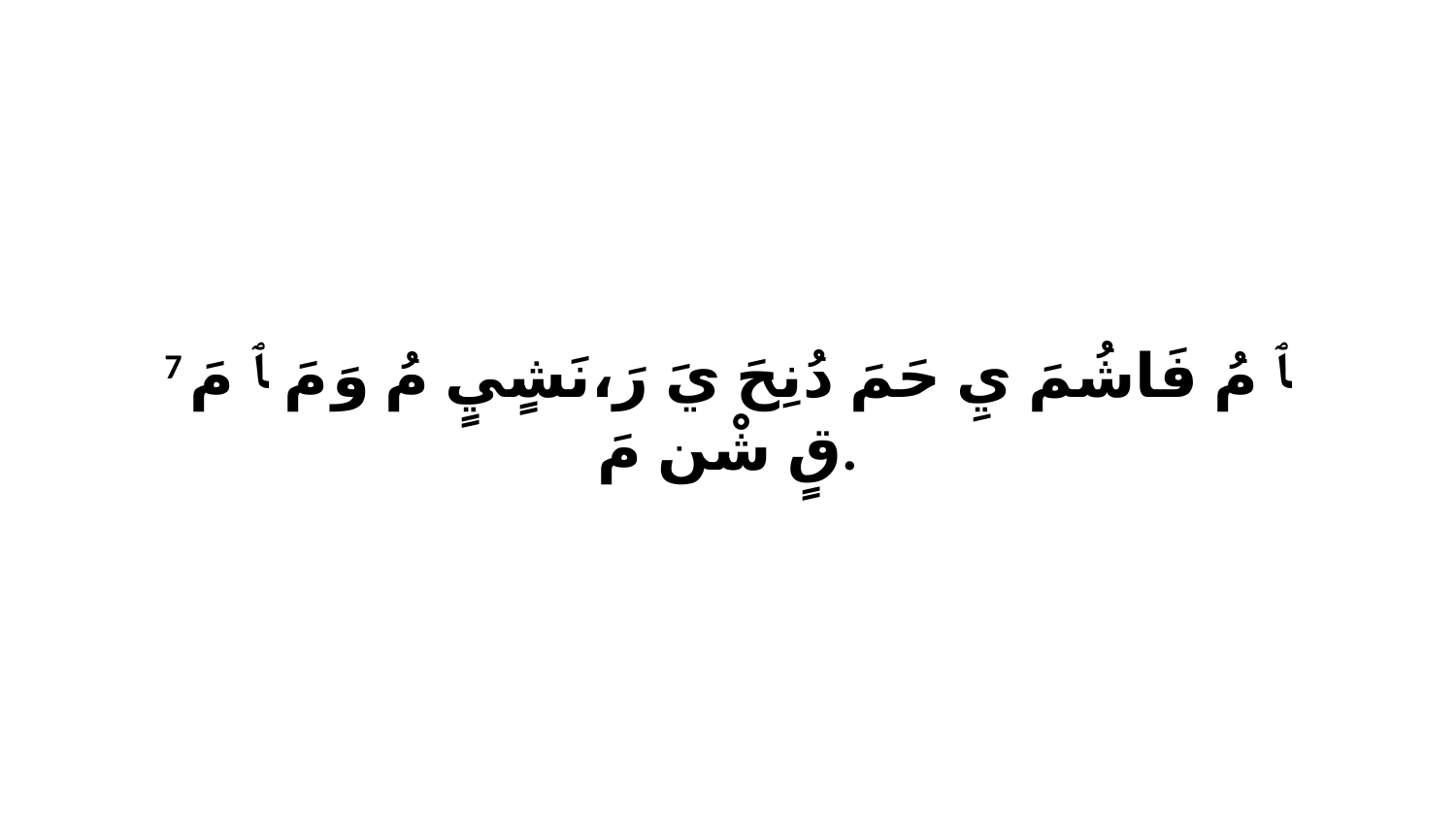

7 ﭑ مُ فَاشُمَ يِ حَمَ دُنِحَ يَ رَ،نَشٍيٍ مُ وَ مَ ﭑ مَ قٍ شْن مَ.